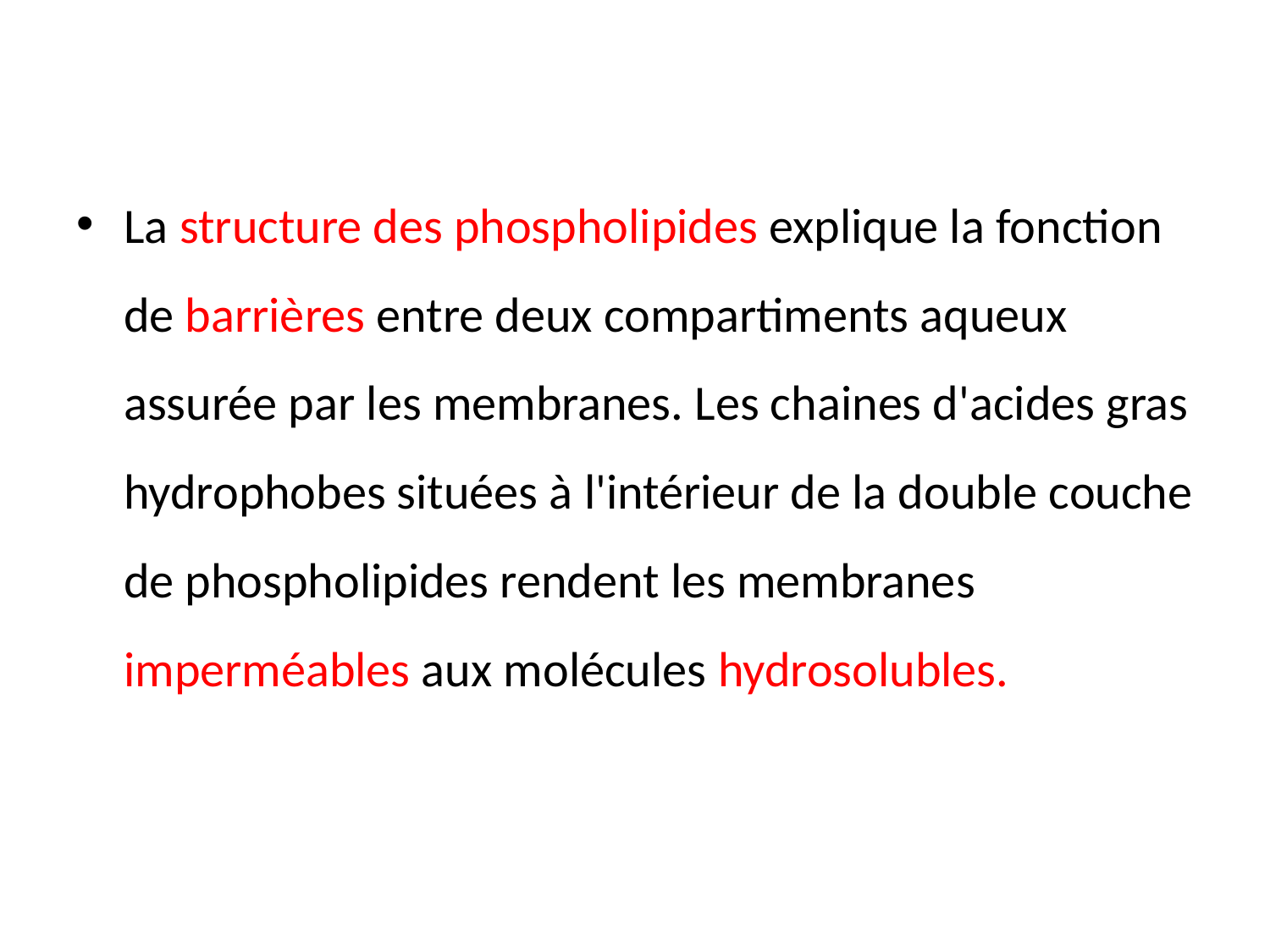

La structure des phospholipides explique la fonction de barrières entre deux compartiments aqueux assurée par les membranes. Les chaines d'acides gras hydrophobes situées à l'intérieur de la double couche de phospholipides rendent les membranes imperméables aux molécules hydrosolubles.